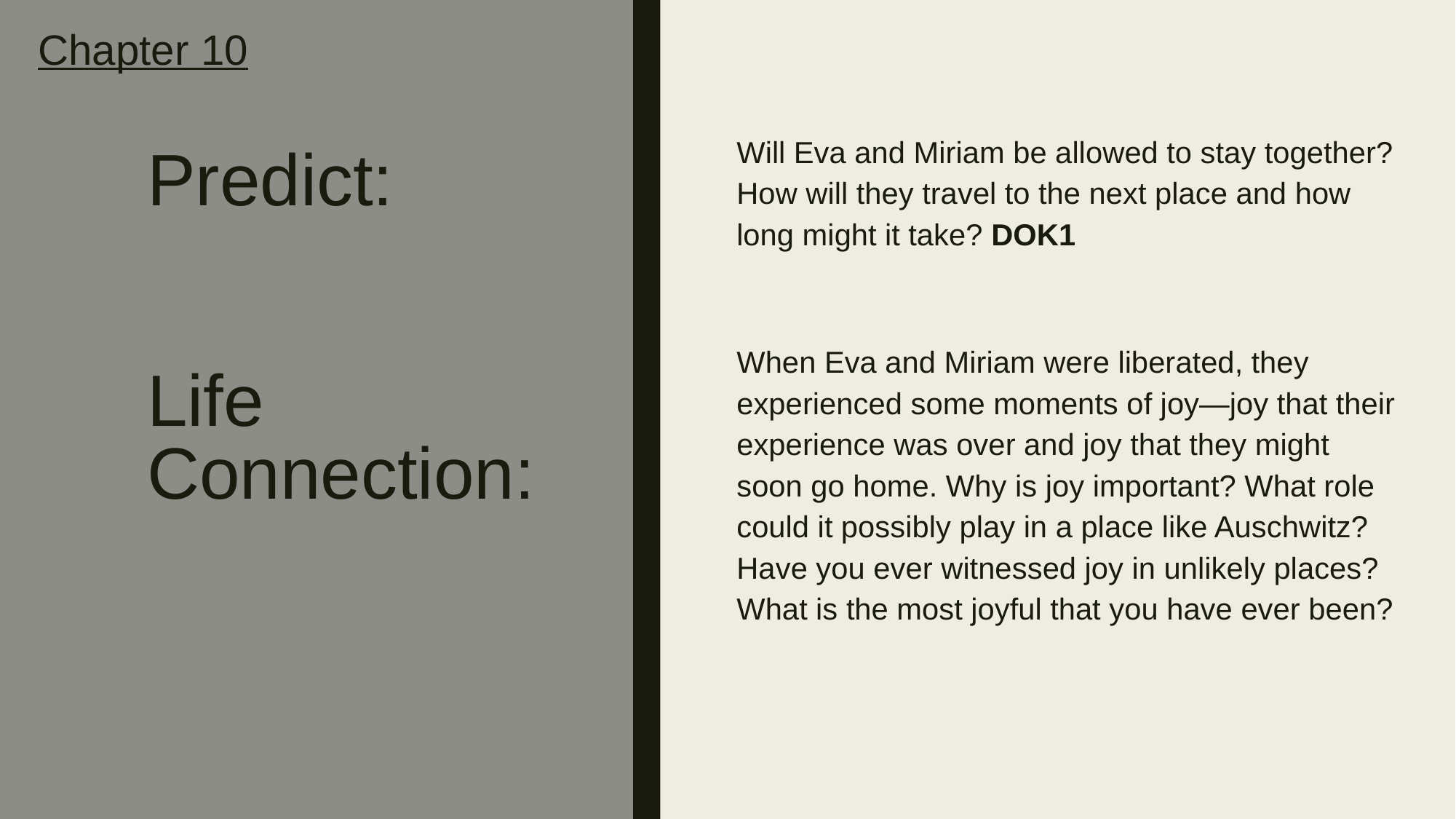

# Chapter 10 Predict: Life Connection:
Will Eva and Miriam be allowed to stay together? How will they travel to the next place and how long might it take? DOK1

When Eva and Miriam were liberated, they experienced some moments of joy—joy that their experience was over and joy that they might soon go home. Why is joy important? What role could it possibly play in a place like Auschwitz? Have you ever witnessed joy in unlikely places? What is the most joyful that you have ever been?